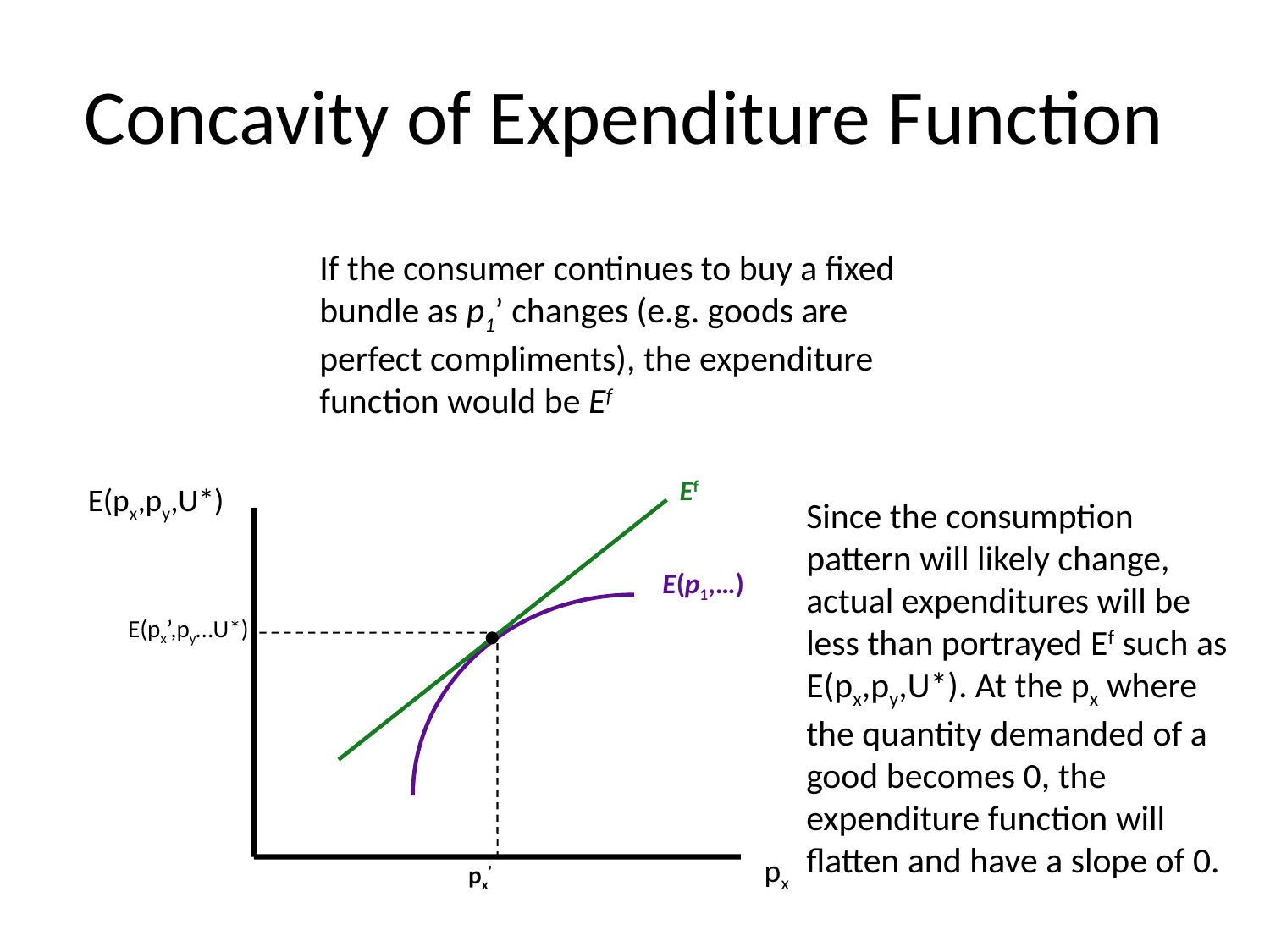

# Concavity of Expenditure Function
If the consumer continues to buy a fixed bundle as p1’ changes (e.g. goods are perfect compliments), the expenditure function would be Ef
Ef
E(px,py,U*)
Since the consumption pattern will likely change, actual expenditures will be less than portrayed Ef such as E(px,py,U*). At the px where the quantity demanded of a good becomes 0, the expenditure function will flatten and have a slope of 0.

E(p1,…)

E(px’,py…U*)

px
px’